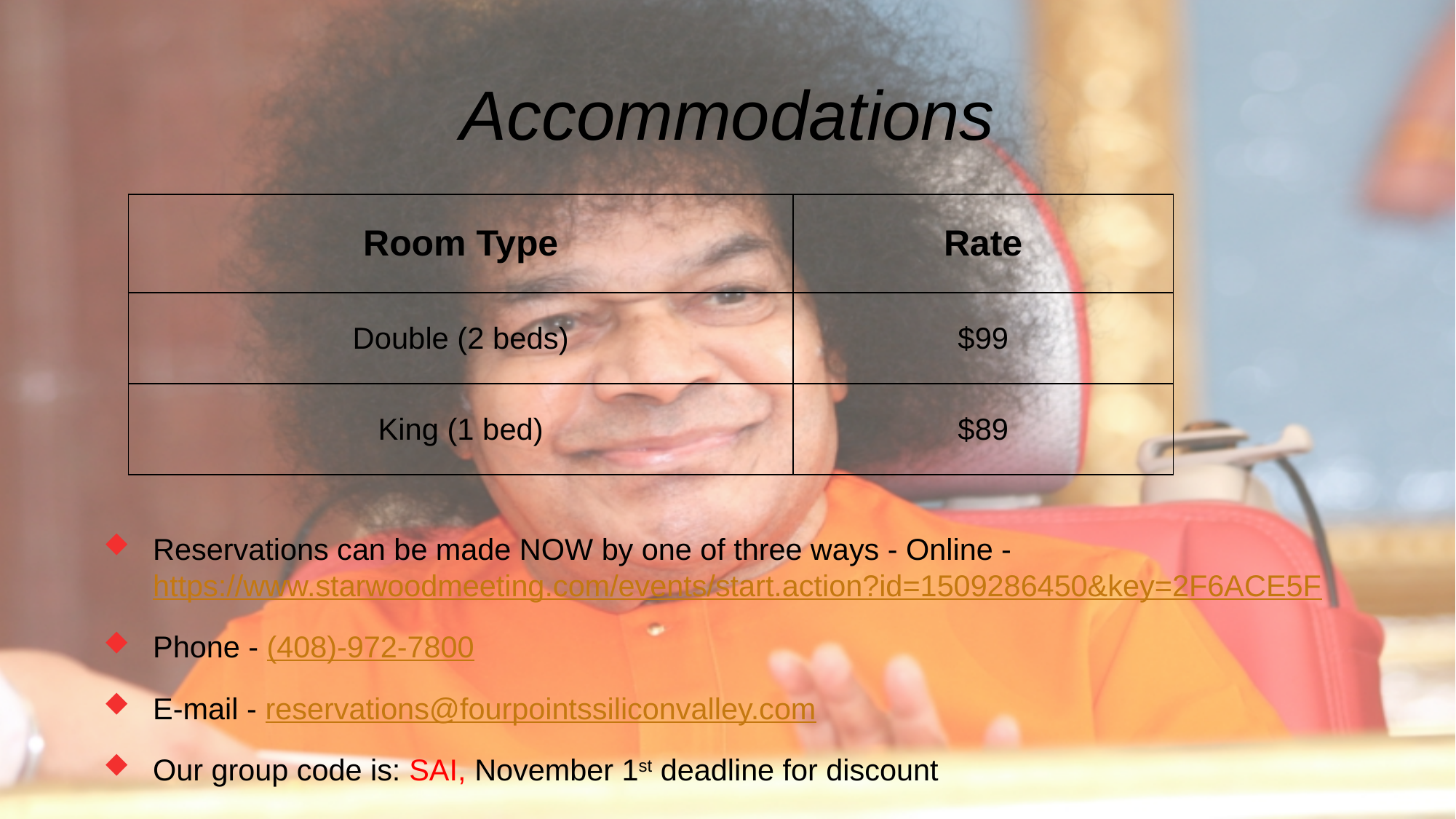

# Accommodations

Reservations can be made NOW by one of three ways - Online - https://www.starwoodmeeting.com/events/start.action?id=1509286450&key=2F6ACE5F
Phone - (408)-972-7800
E-mail - reservations@fourpointssiliconvalley.com
Our group code is: SAI, November 1st deadline for discount

| Room Type | Rate |
| --- | --- |
| Double (2 beds) | $99 |
| King (1 bed) | $89 |